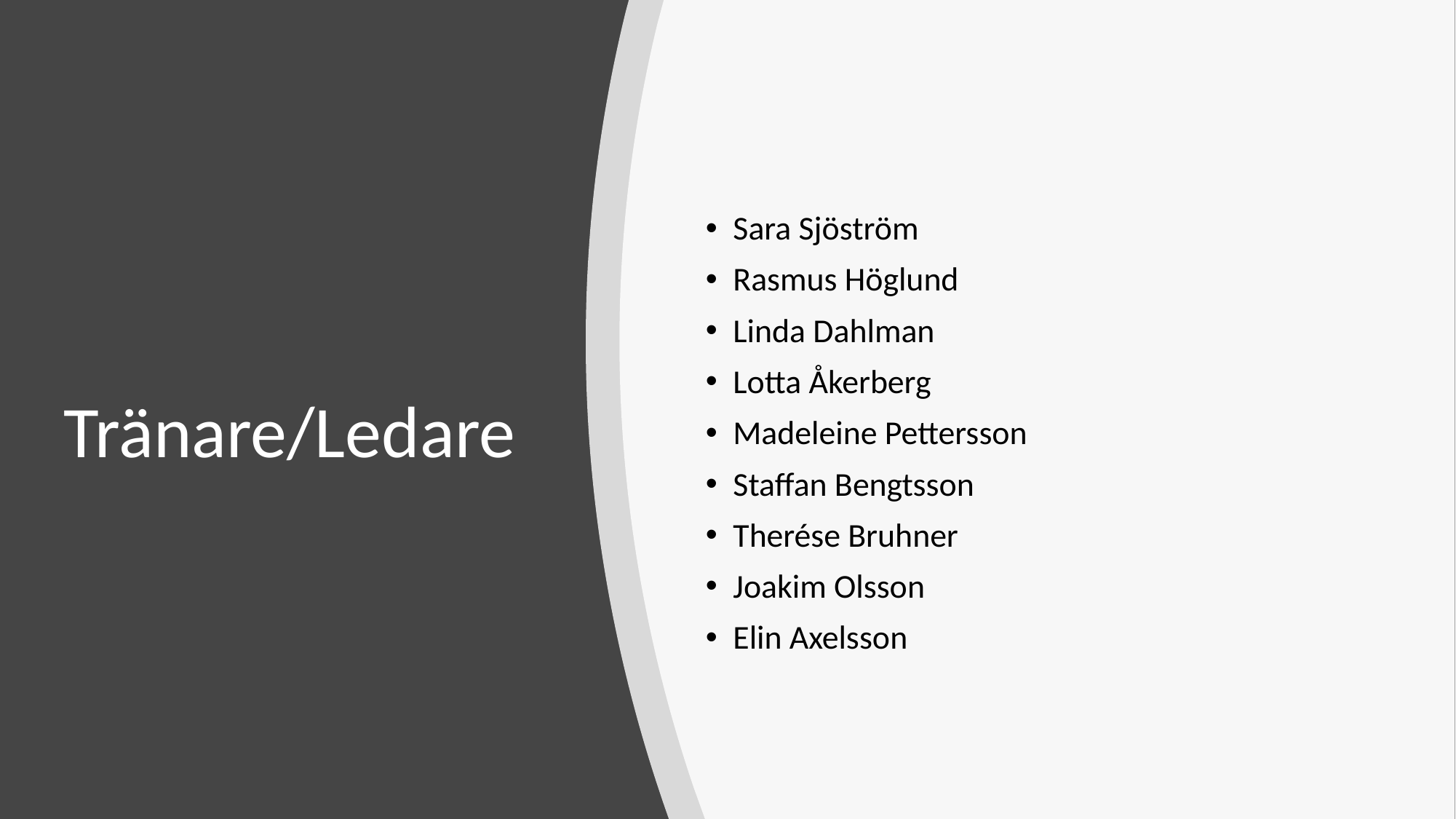

Sara Sjöström
Rasmus Höglund
Linda Dahlman
Lotta Åkerberg
Madeleine Pettersson
Staffan Bengtsson
Therése Bruhner
Joakim Olsson
Elin Axelsson
# Tränare/Ledare